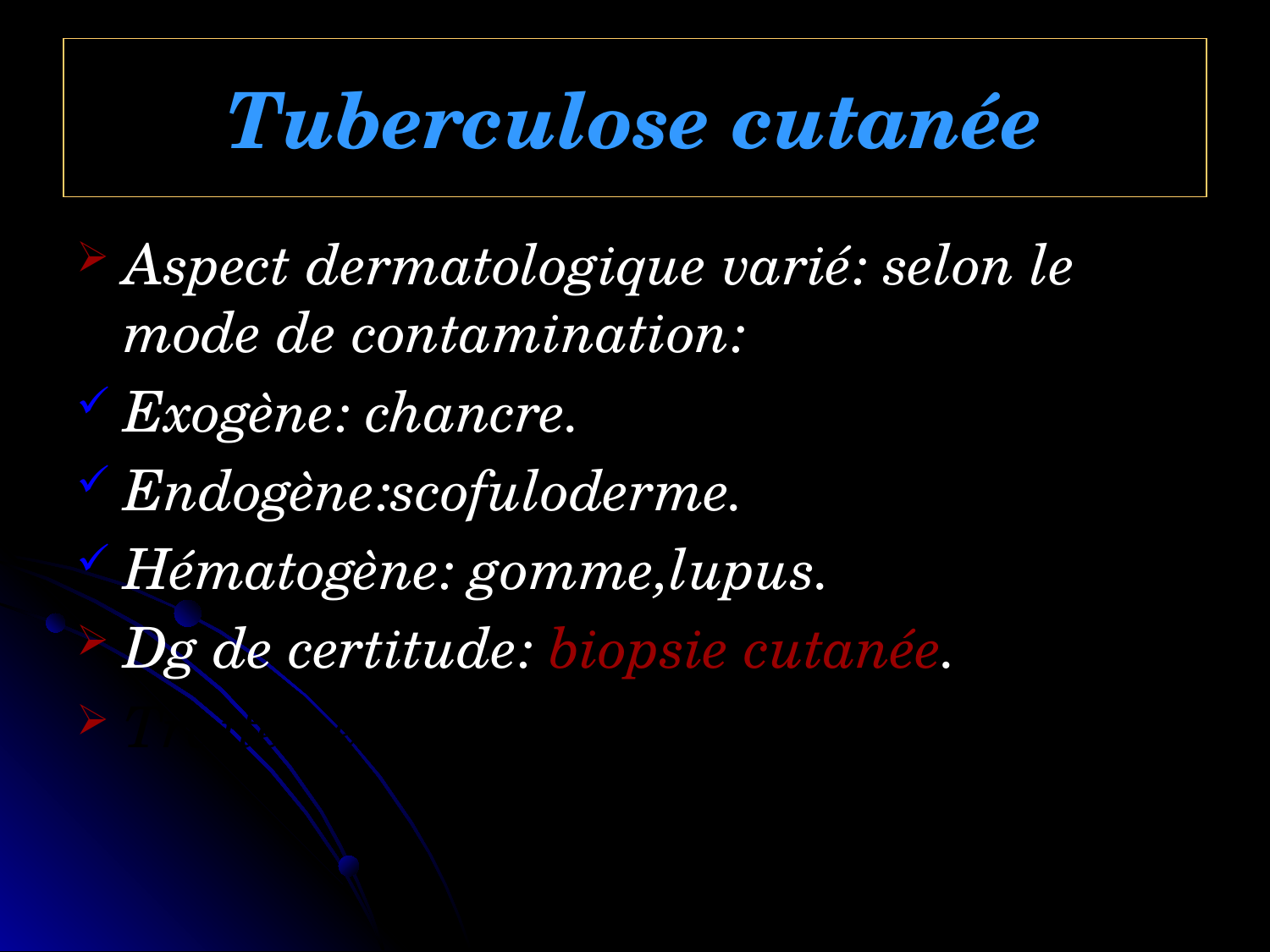

# Tuberculose cutanée
Aspect dermatologique varié: selon le mode de contamination:
Exogène: chancre.
Endogène:scofuloderme.
Hématogène: gomme,lupus.
Dg de certitude: biopsie cutanée.
Traitement:2RHZ\4RH.